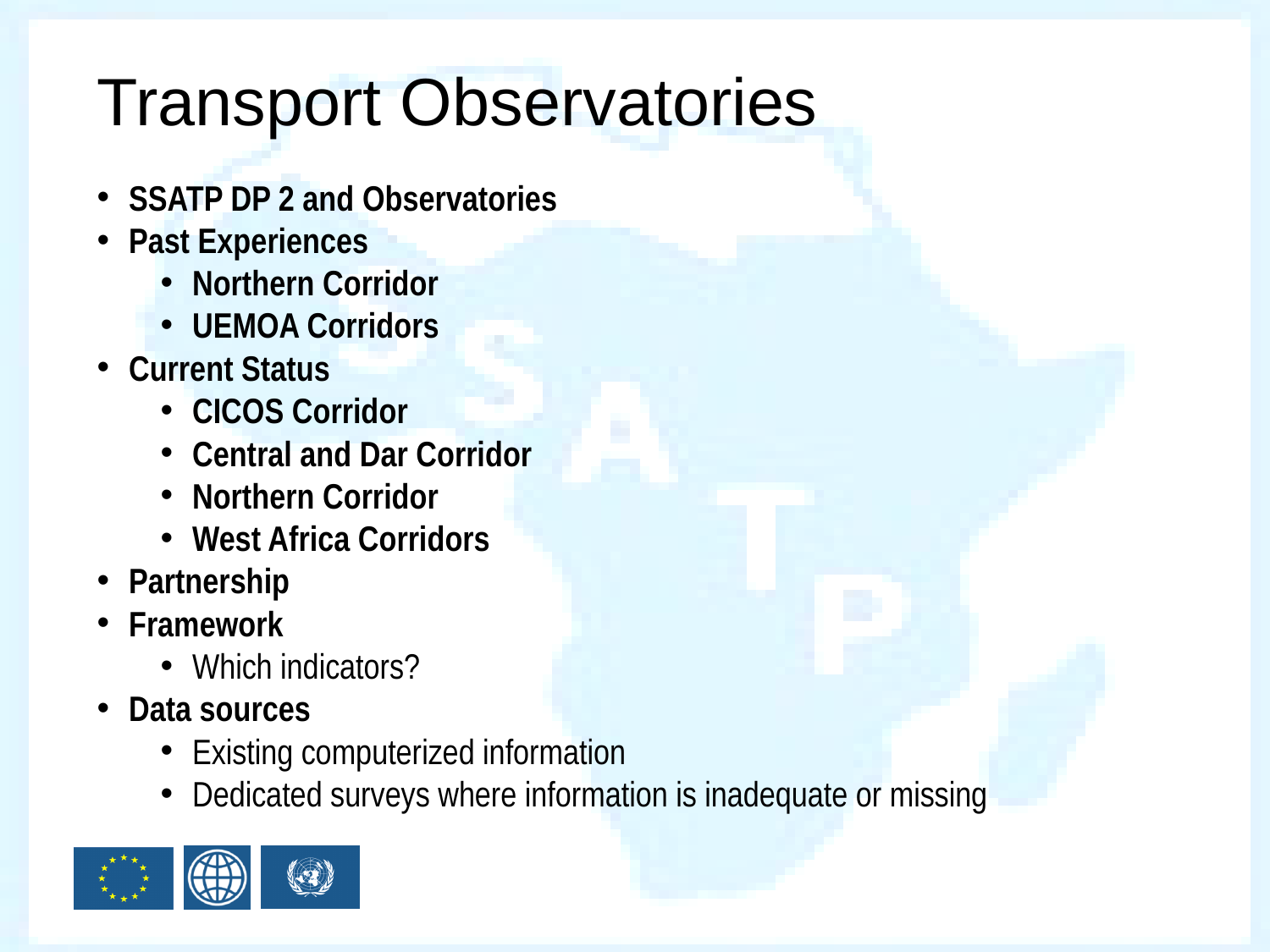

Transport Observatories
SSATP DP 2 and Observatories
Past Experiences
Northern Corridor
UEMOA Corridors
Current Status
CICOS Corridor
Central and Dar Corridor
Northern Corridor
West Africa Corridors
Partnership
Framework
Which indicators?
Data sources
Existing computerized information
Dedicated surveys where information is inadequate or missing